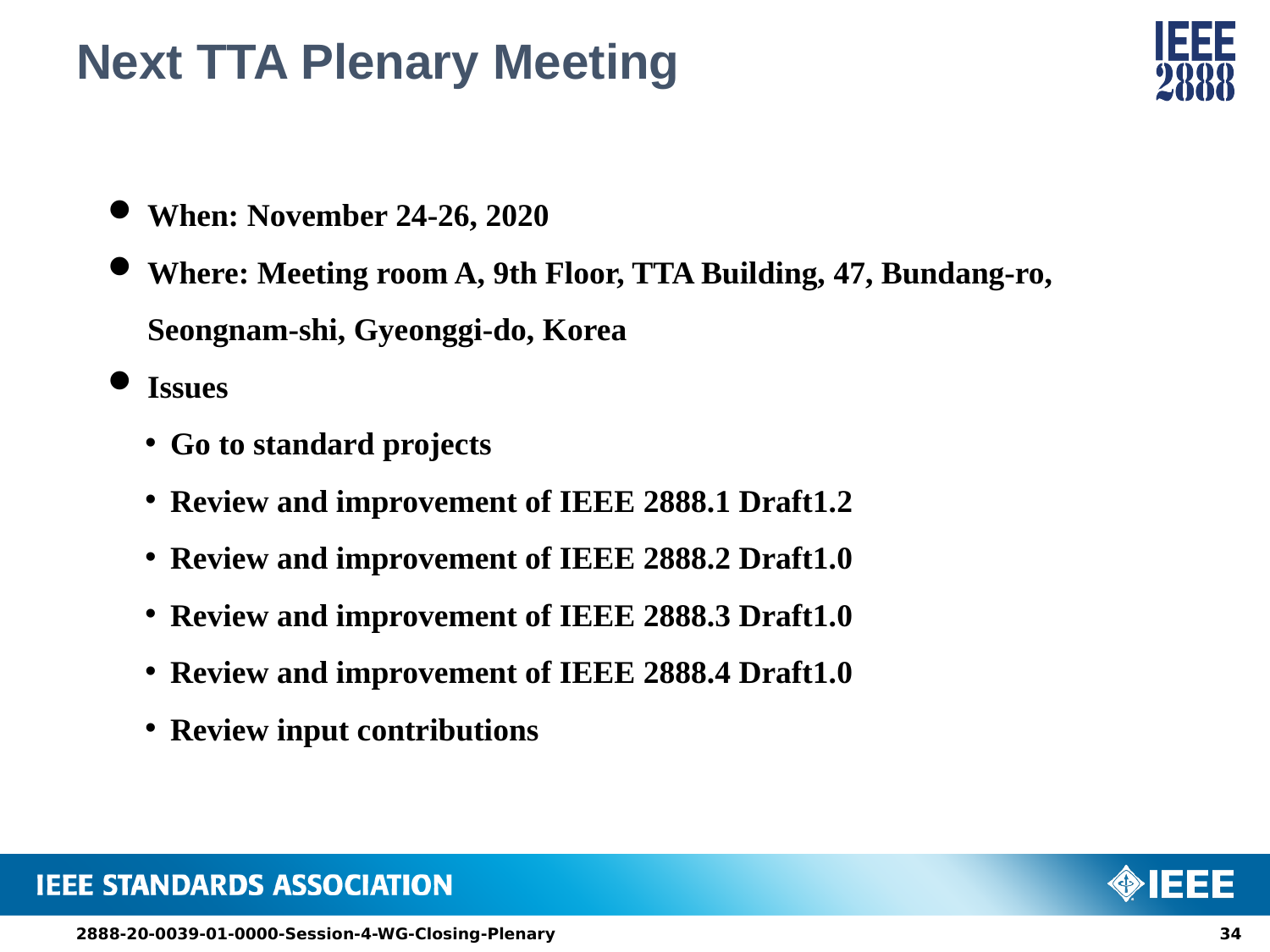

# Next TTA Plenary Meeting
When: November 24-26, 2020
Where: Meeting room A, 9th Floor, TTA Building, 47, Bundang-ro, Seongnam-shi, Gyeonggi-do, Korea
Issues
Go to standard projects
Review and improvement of IEEE 2888.1 Draft1.2
Review and improvement of IEEE 2888.2 Draft1.0
Review and improvement of IEEE 2888.3 Draft1.0
Review and improvement of IEEE 2888.4 Draft1.0
Review input contributions

2888-20-0039-01-0000-Session-4-WG-Closing-Plenary
34